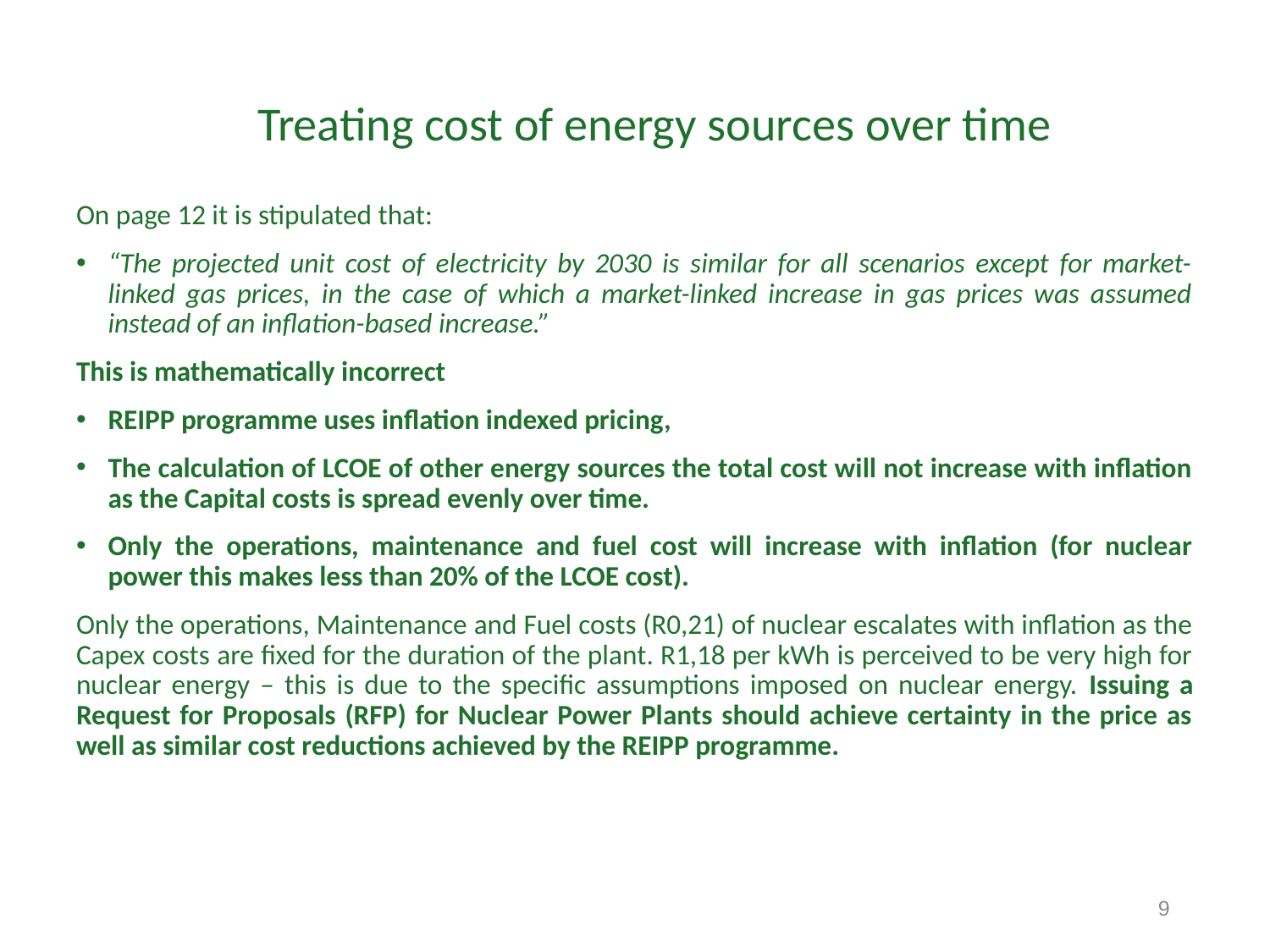

# Treating cost of energy sources over time
On page 12 it is stipulated that:
“The projected unit cost of electricity by 2030 is similar for all scenarios except for market-linked gas prices, in the case of which a market-linked increase in gas prices was assumed instead of an inflation-based increase.”
This is mathematically incorrect
REIPP programme uses inflation indexed pricing,
The calculation of LCOE of other energy sources the total cost will not increase with inflation as the Capital costs is spread evenly over time.
Only the operations, maintenance and fuel cost will increase with inflation (for nuclear power this makes less than 20% of the LCOE cost).
Only the operations, Maintenance and Fuel costs (R0,21) of nuclear escalates with inflation as the Capex costs are fixed for the duration of the plant. R1,18 per kWh is perceived to be very high for nuclear energy – this is due to the specific assumptions imposed on nuclear energy. Issuing a Request for Proposals (RFP) for Nuclear Power Plants should achieve certainty in the price as well as similar cost reductions achieved by the REIPP programme.

9